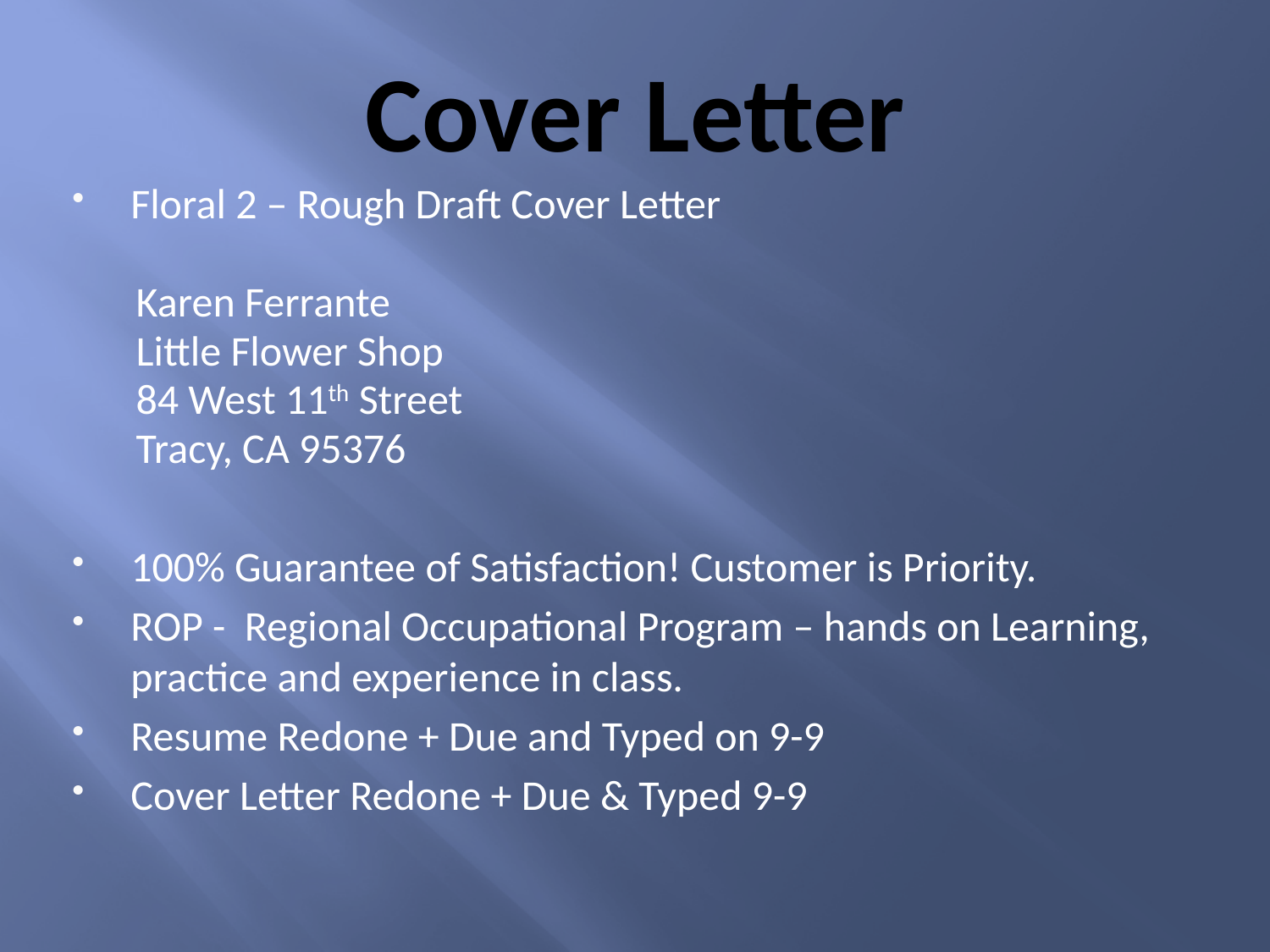

# Cover Letter
Floral 2 – Rough Draft Cover Letter

Karen Ferrante
Little Flower Shop
84 West 11th Street
Tracy, CA 95376

100% Guarantee of Satisfaction! Customer is Priority.
ROP -  Regional Occupational Program – hands on Learning, practice and experience in class.
Resume Redone + Due and Typed on 9-9
Cover Letter Redone + Due & Typed 9-9